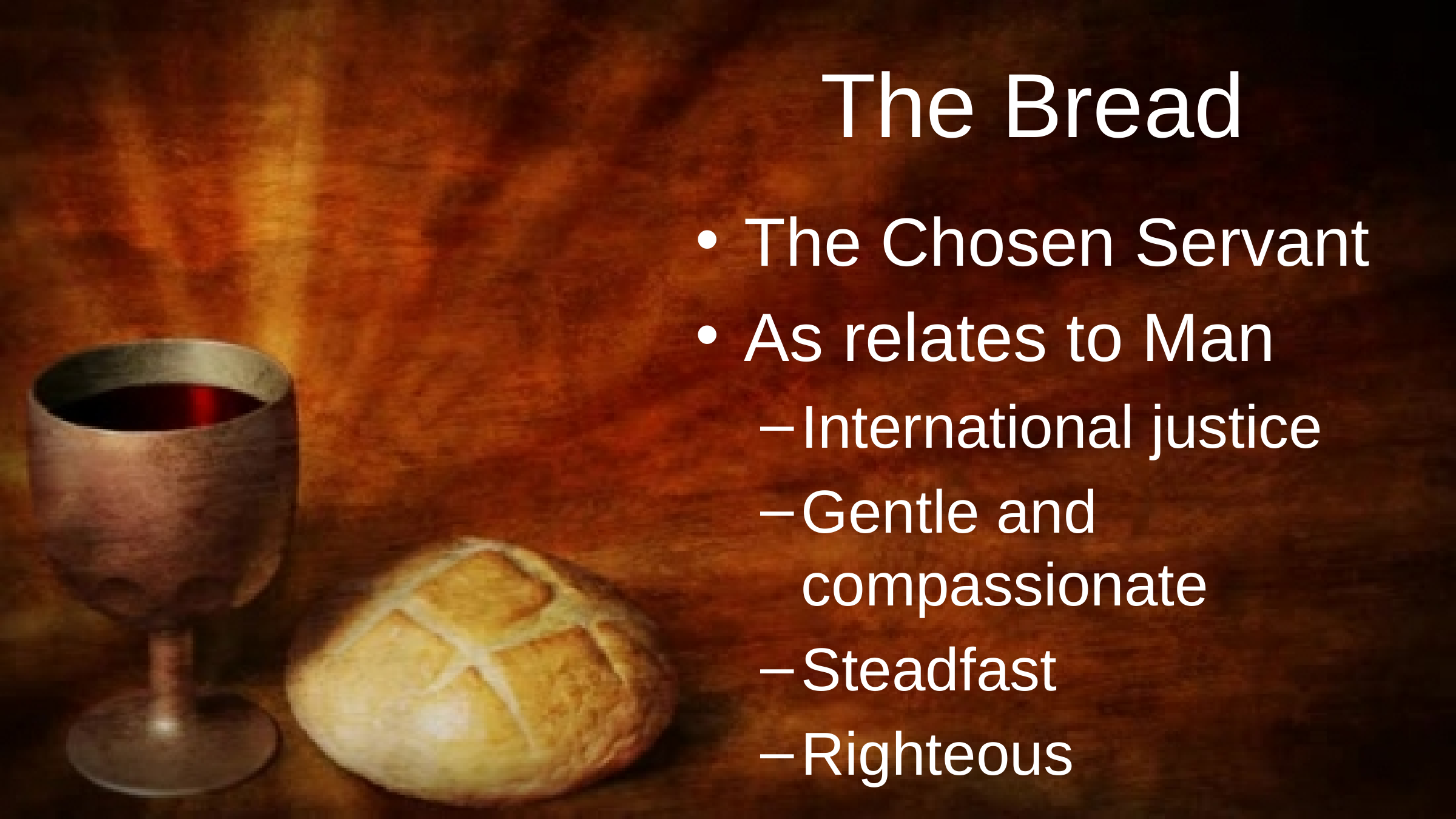

# The Bread
The Chosen Servant
As relates to Man
International justice
Gentle and compassionate
Steadfast
Righteous